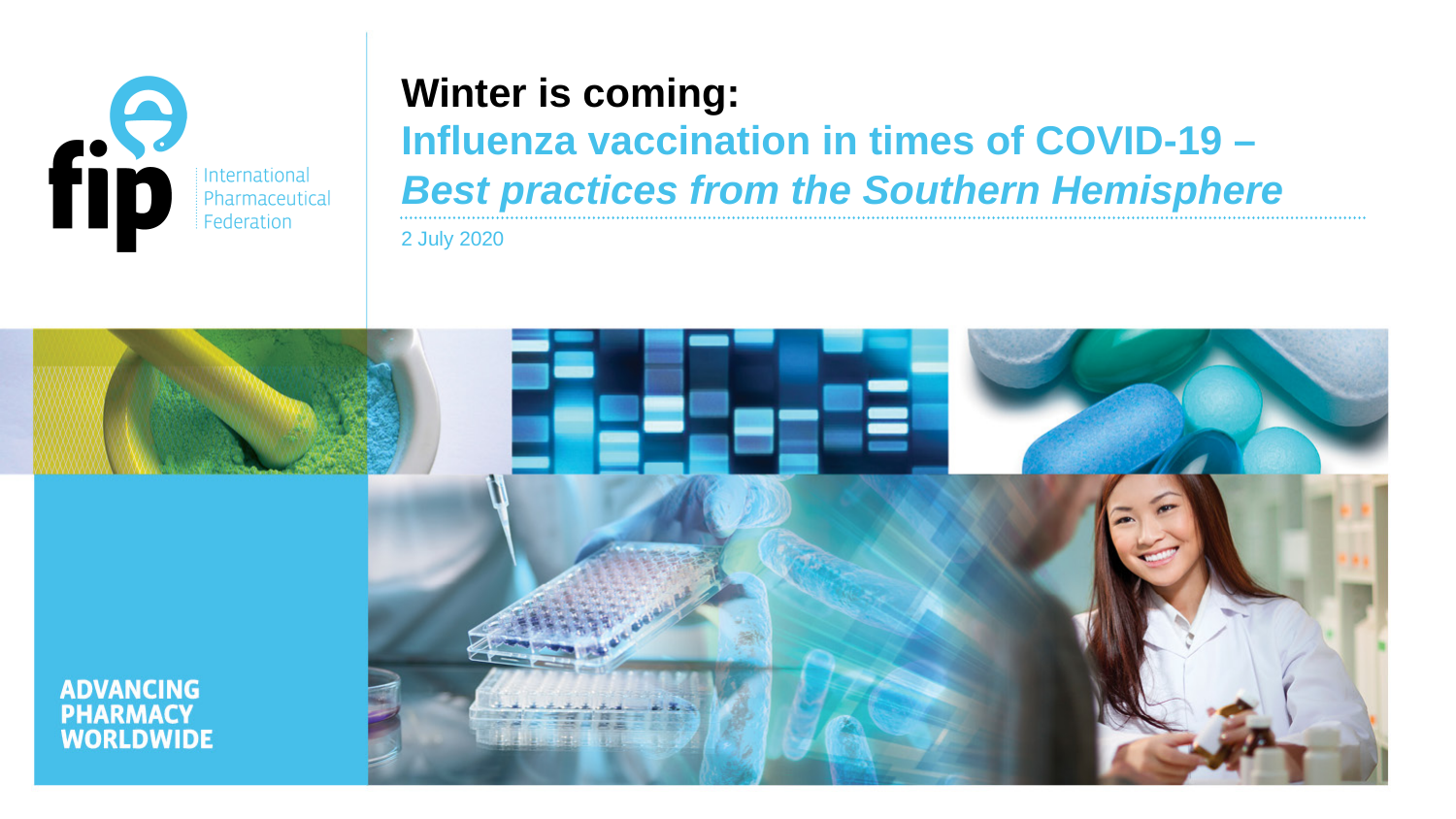

# Winter is coming: Influenza vaccination in times of COVID-19 – Best practices from the Southern Hemisphere
2 July 2020